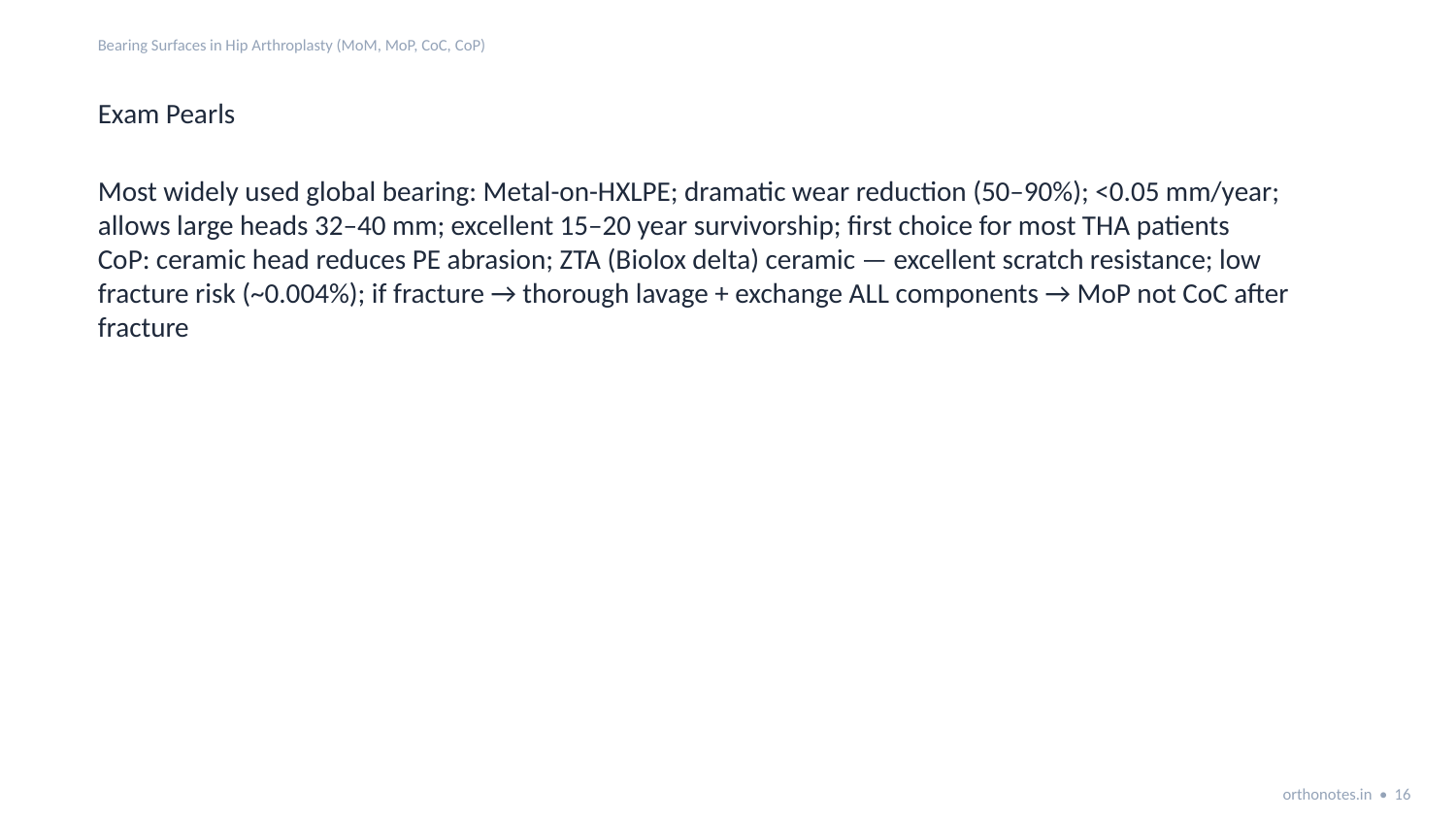

Bearing Surfaces in Hip Arthroplasty (MoM, MoP, CoC, CoP)
Exam Pearls
Most widely used global bearing: Metal-on-HXLPE; dramatic wear reduction (50–90%); <0.05 mm/year; allows large heads 32–40 mm; excellent 15–20 year survivorship; first choice for most THA patients
CoP: ceramic head reduces PE abrasion; ZTA (Biolox delta) ceramic — excellent scratch resistance; low fracture risk (~0.004%); if fracture → thorough lavage + exchange ALL components → MoP not CoC after fracture
orthonotes.in  •  16